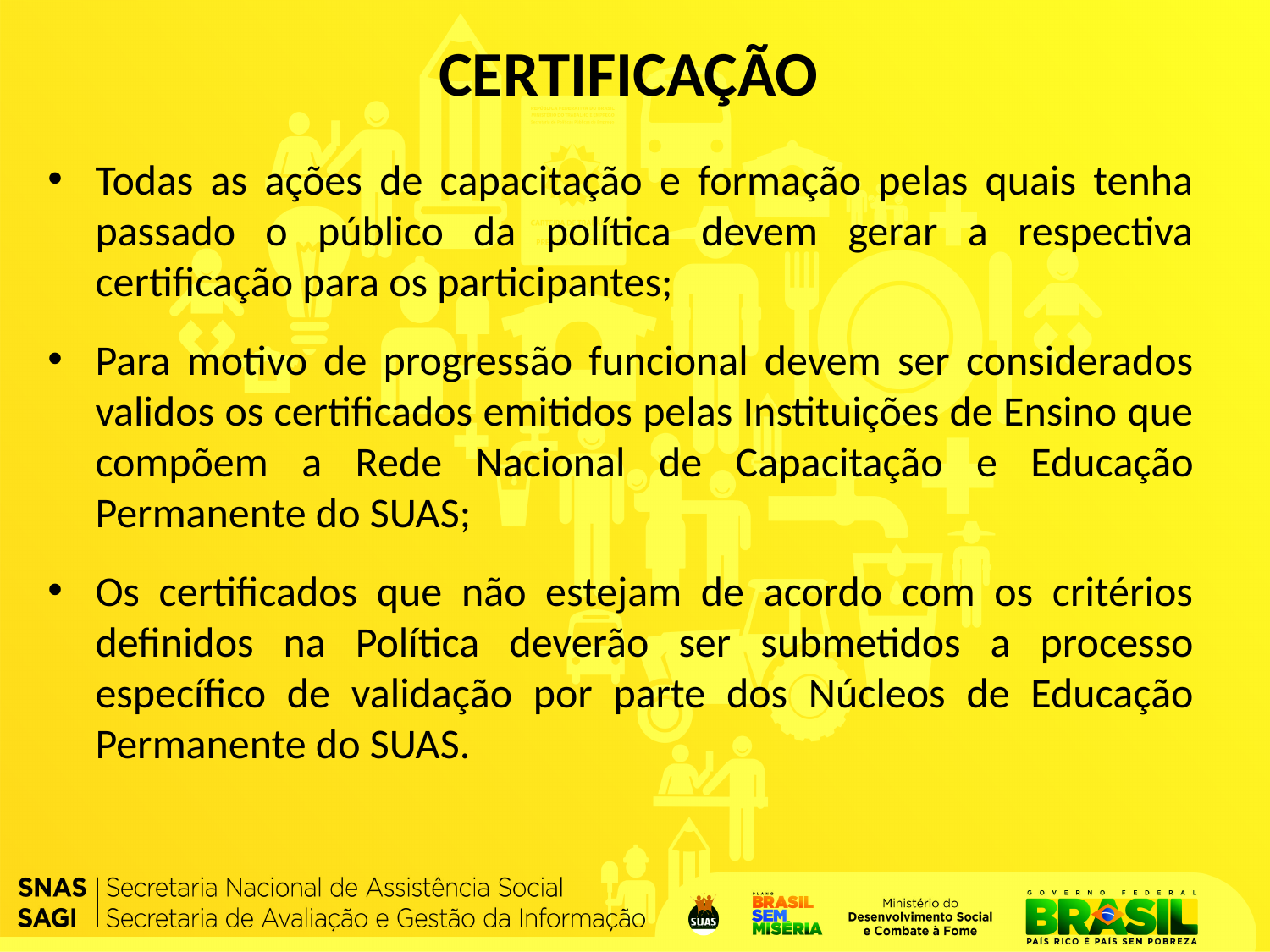

CERTIFICAÇÃO
Todas as ações de capacitação e formação pelas quais tenha passado o público da política devem gerar a respectiva certificação para os participantes;

Para motivo de progressão funcional devem ser considerados validos os certificados emitidos pelas Instituições de Ensino que compõem a Rede Nacional de Capacitação e Educação Permanente do SUAS;

Os certificados que não estejam de acordo com os critérios definidos na Política deverão ser submetidos a processo específico de validação por parte dos Núcleos de Educação Permanente do SUAS.